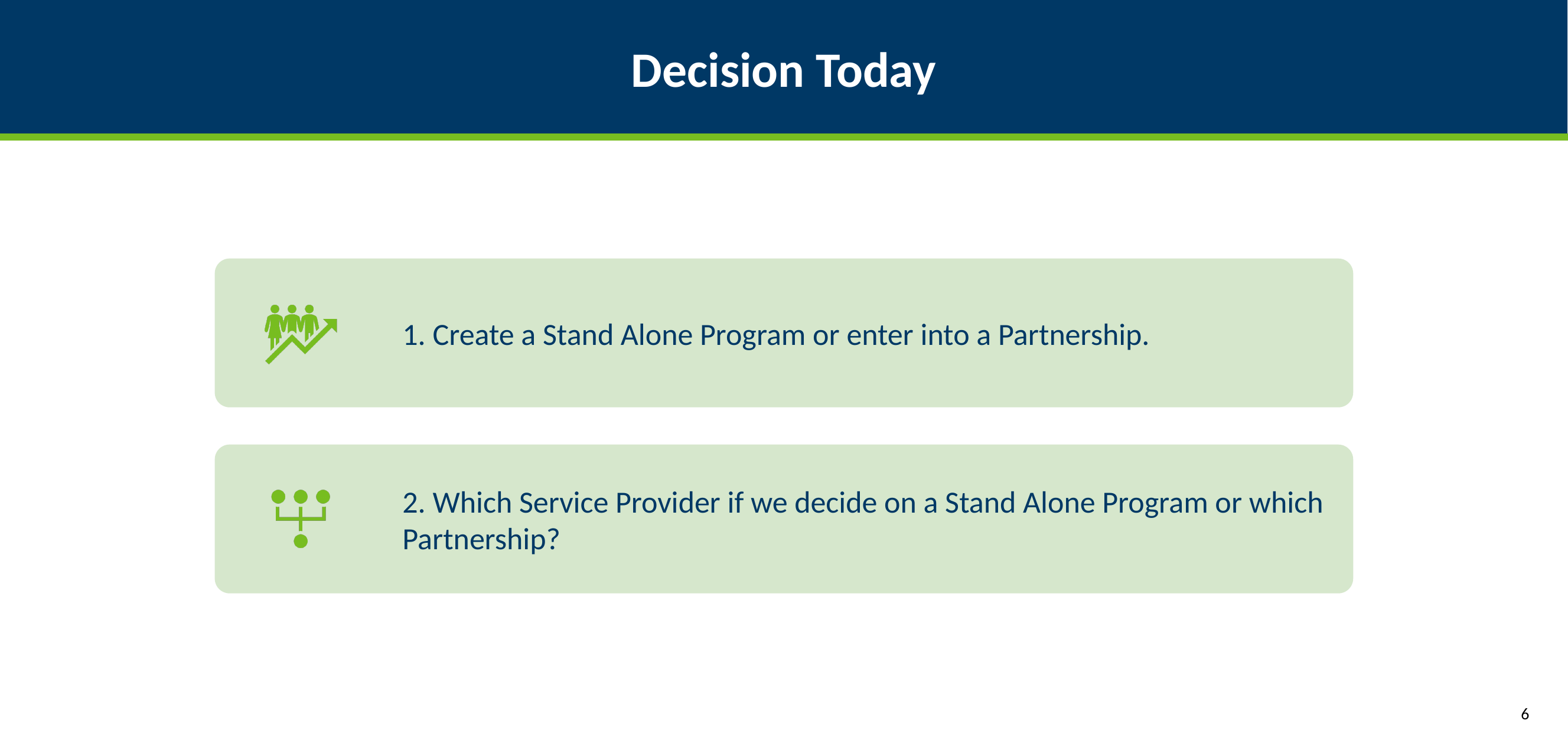

# Decision Today
1. Create a Stand Alone Program or enter into a Partnership.
2. Which Service Provider if we decide on a Stand Alone Program or which Partnership?
6